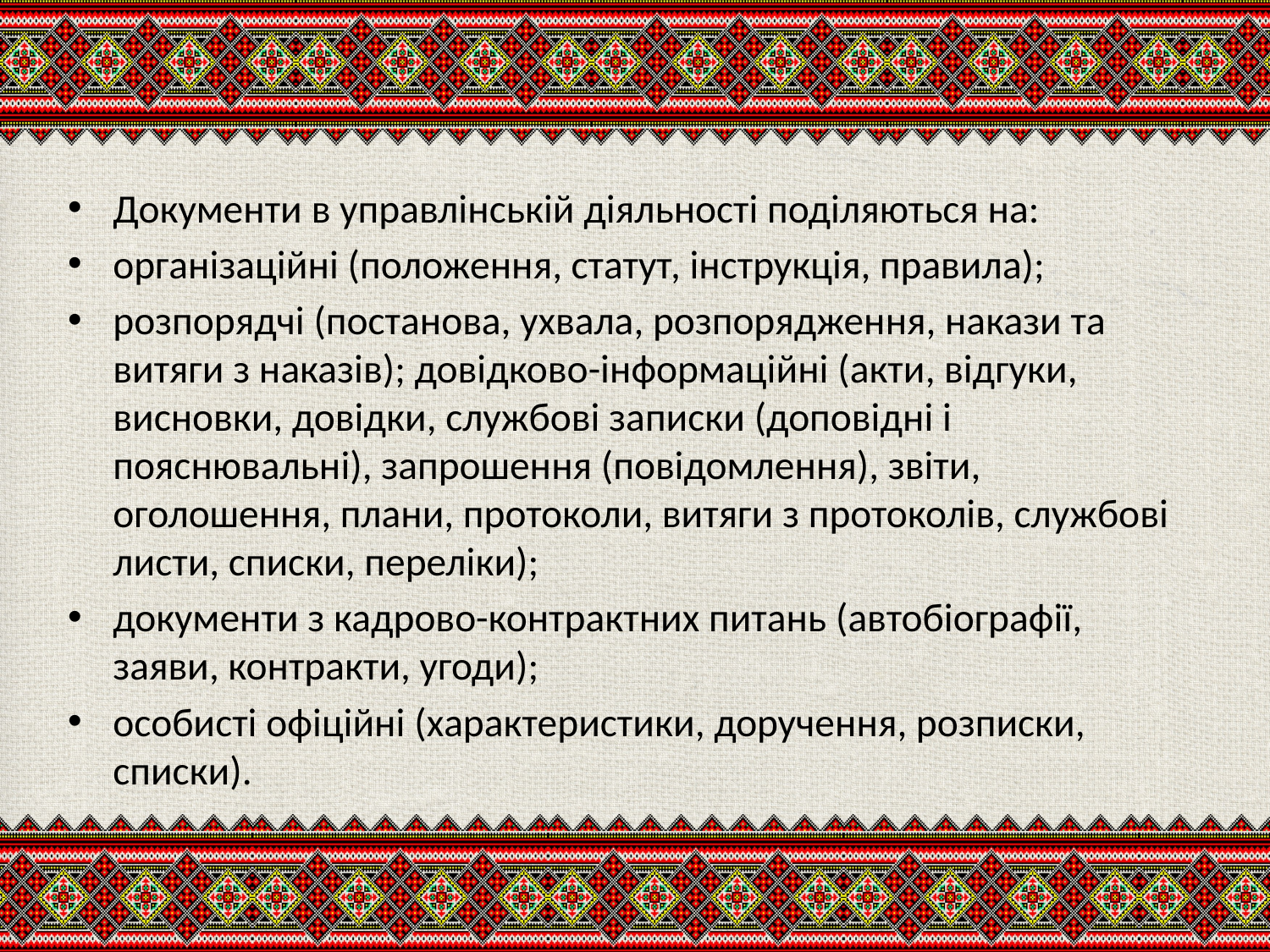

Документи в управлінській діяльності поділяються на:
організаційні (положення, статут, інструкція, правила);
розпорядчі (постанова, ухвала, розпорядження, накази та витяги з наказів); довідково-інформаційні (акти, відгуки, висновки, довідки, службові записки (доповідні і пояснювальні), запрошення (повідомлення), звіти, оголошення, плани, протоколи, витяги з протоколів, службові листи, списки, переліки);
документи з кадрово-контрактних питань (автобіографії, заяви, контракти, угоди);
особисті офіційні (характеристики, доручення, розписки, списки).